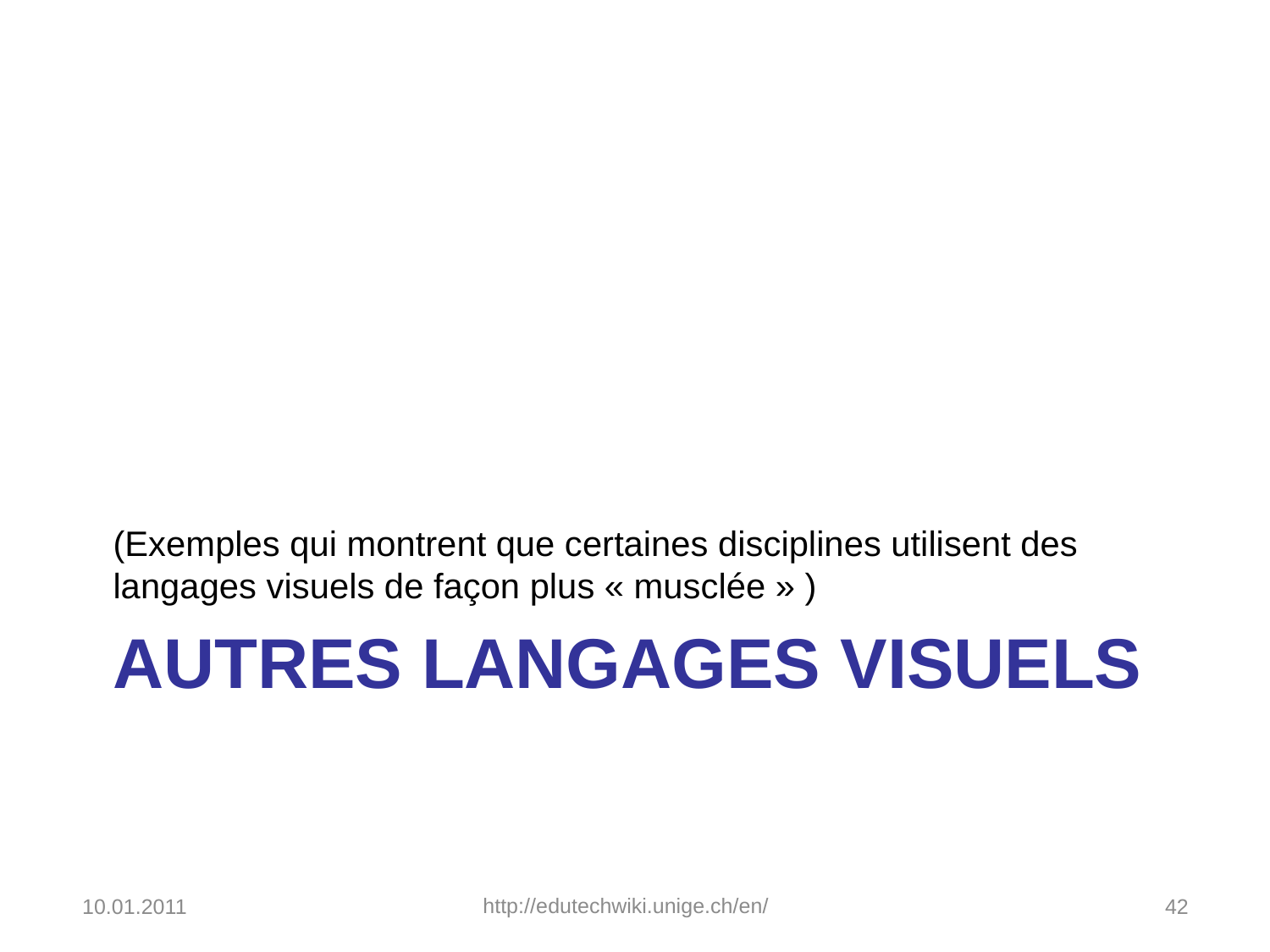

(Exemples qui montrent que certaines disciplines utilisent des langages visuels de façon plus « musclée » )
# Autres langages visuels
10.01.2011
http://edutechwiki.unige.ch/en/
42